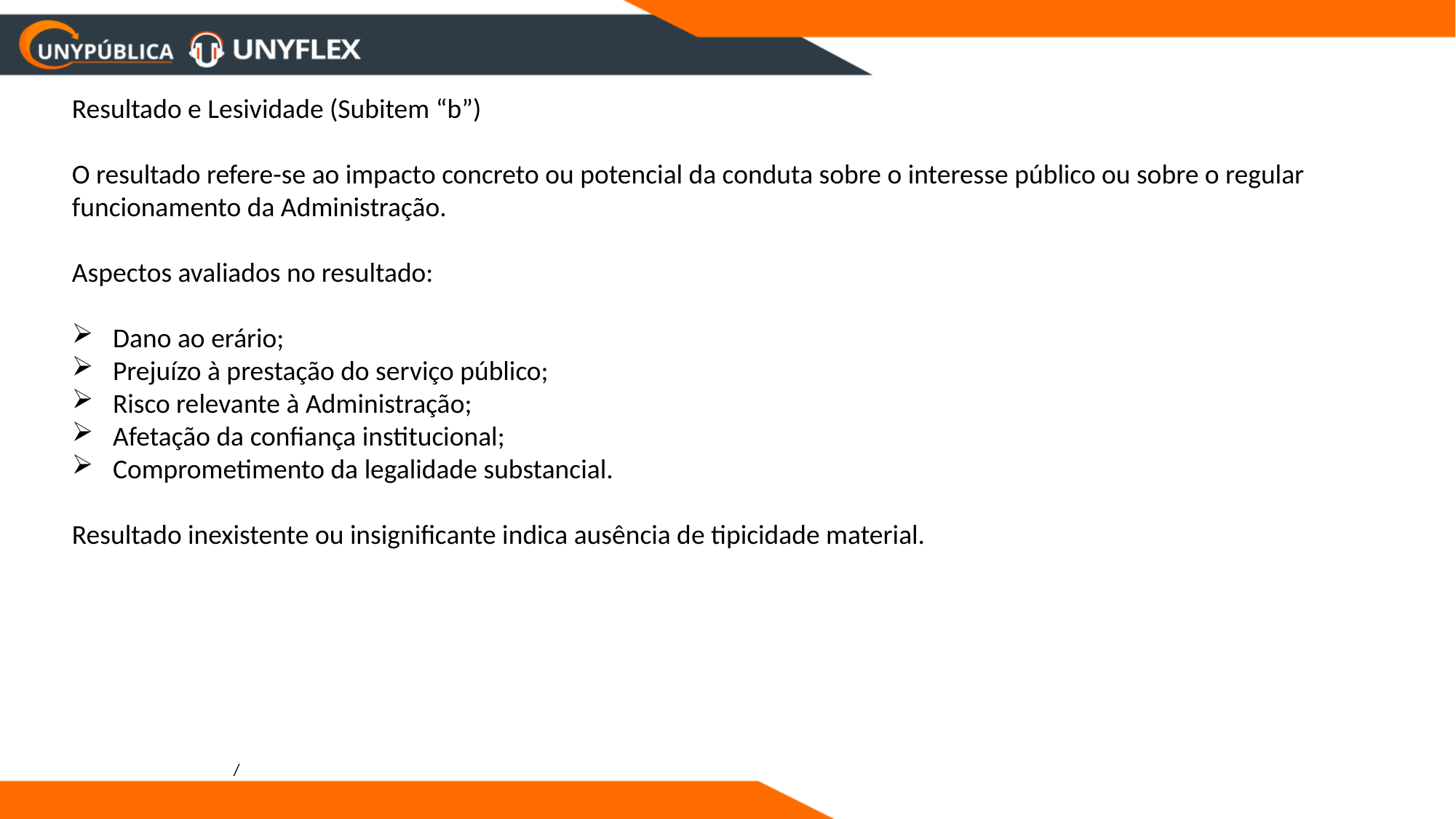

Resultado e Lesividade (Subitem “b”)

O resultado refere-se ao impacto concreto ou potencial da conduta sobre o interesse público ou sobre o regular funcionamento da Administração.

Aspectos avaliados no resultado:

Dano ao erário;
Prejuízo à prestação do serviço público;
Risco relevante à Administração;
Afetação da confiança institucional;
Comprometimento da legalidade substancial.

Resultado inexistente ou insignificante indica ausência de tipicidade material.

/